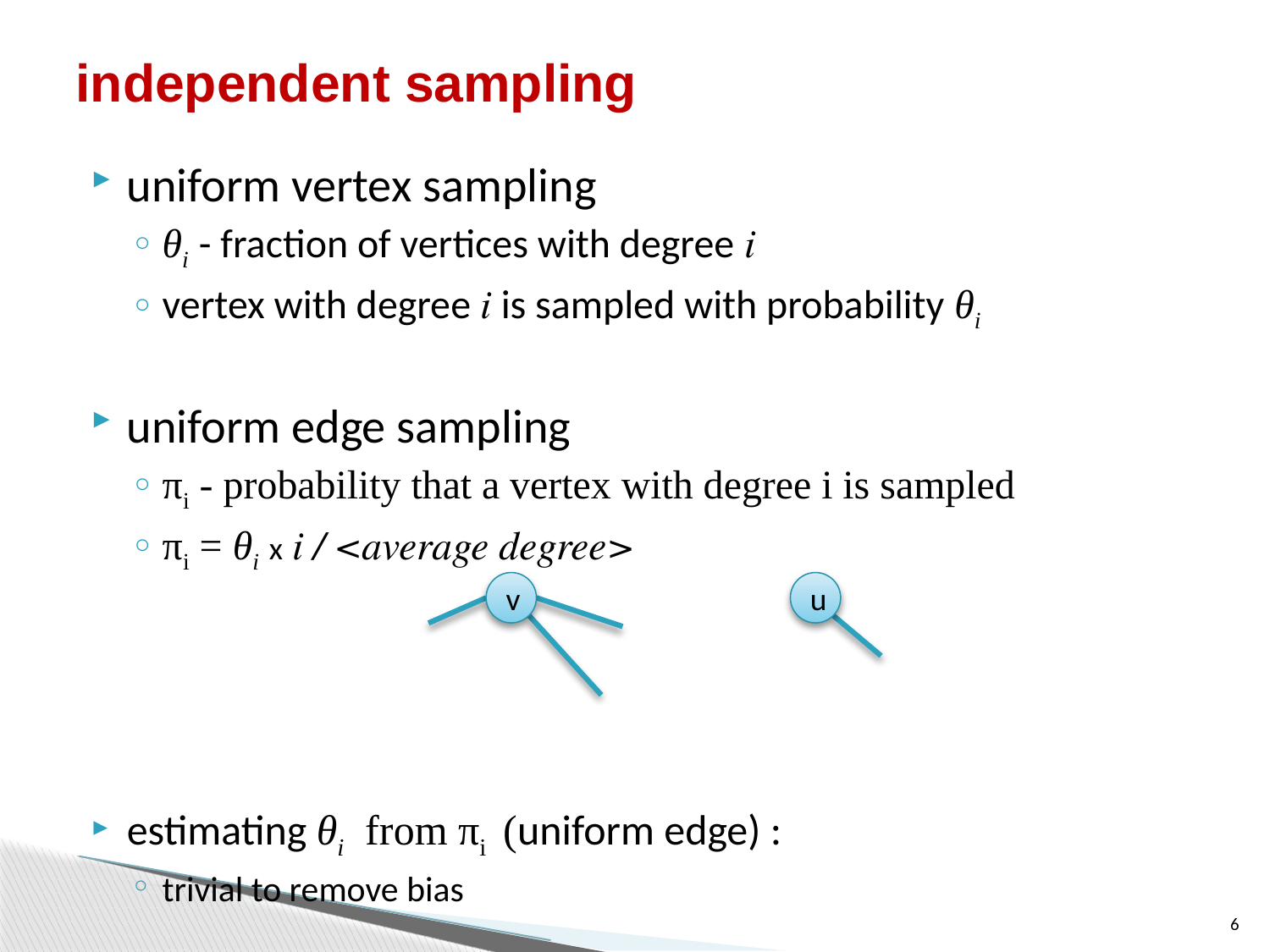

# independent sampling
uniform vertex sampling
θi - fraction of vertices with degree i
vertex with degree i is sampled with probability θi

uniform edge sampling
πi - probability that a vertex with degree i is sampled
πi = θi x i / <average degree>

estimating θi  from πi  (uniform edge) :
trivial to remove bias

v
u
6